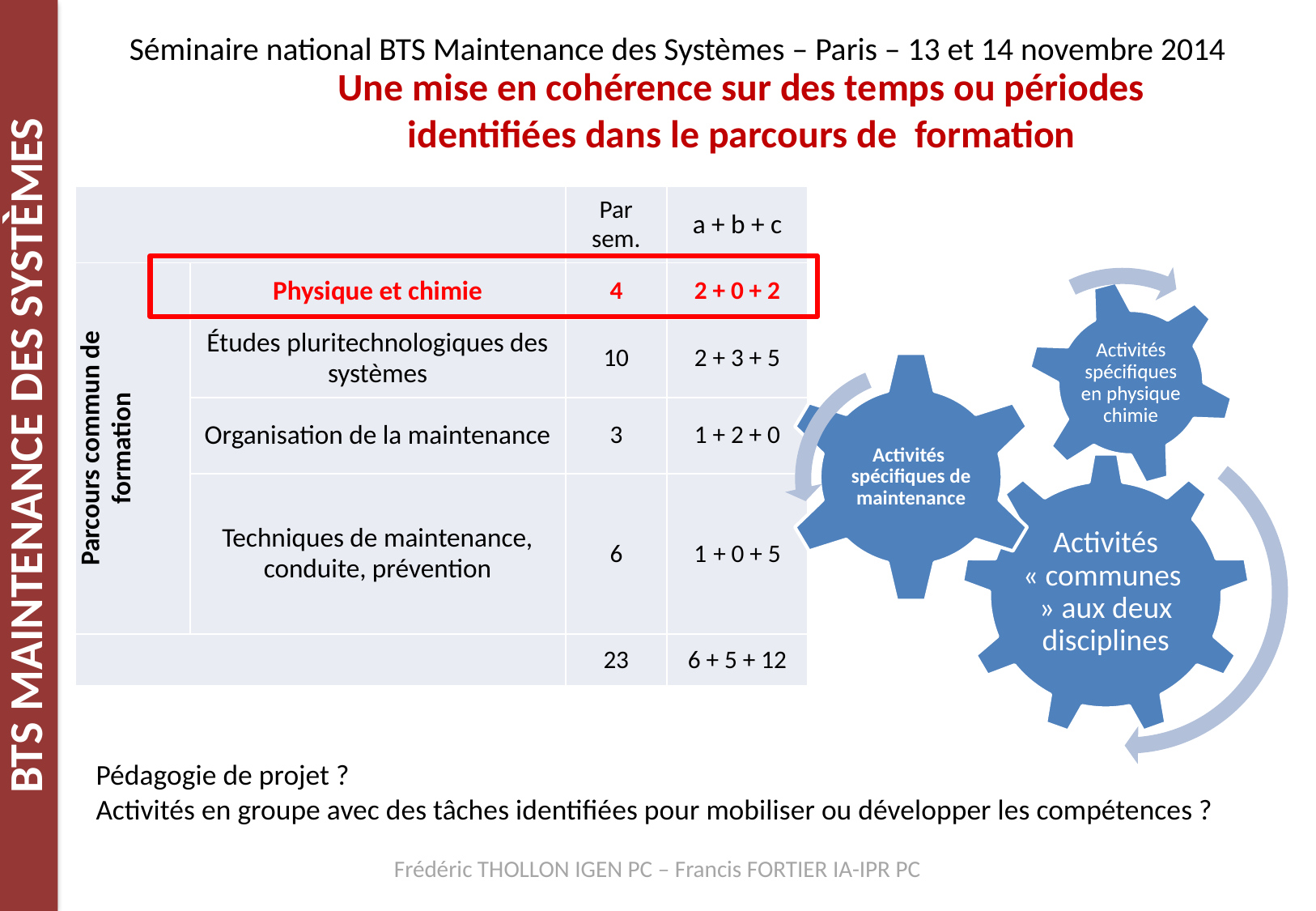

Séminaire national BTS Maintenance des Systèmes – Paris – 13 et 14 novembre 2014
Une mise en cohérence sur des temps ou périodes identifiées dans le parcours de  formation
|  |  | Par sem. | a + b + c |
| --- | --- | --- | --- |
| Parcours commun de formation | Physique et chimie | 4 | 2 + 0 + 2 |
|  | Études pluritechnologiques des systèmes | 10 | 2 + 3 + 5 |
|  | Organisation de la maintenance | 3 | 1 + 2 + 0 |
|  | Techniques de maintenance, conduite, prévention | 6 | 1 + 0 + 5 |
|  |  | 23 | 6 + 5 + 12 |
Activités « communes » aux deux disciplines
Activités  spécifiques de maintenance
Activités spécifiques en physique chimie

Pédagogie de projet ?
Activités en groupe avec des tâches identifiées pour mobiliser ou développer les compétences ?
Frédéric THOLLON IGEN PC – Francis FORTIER IA-IPR PC